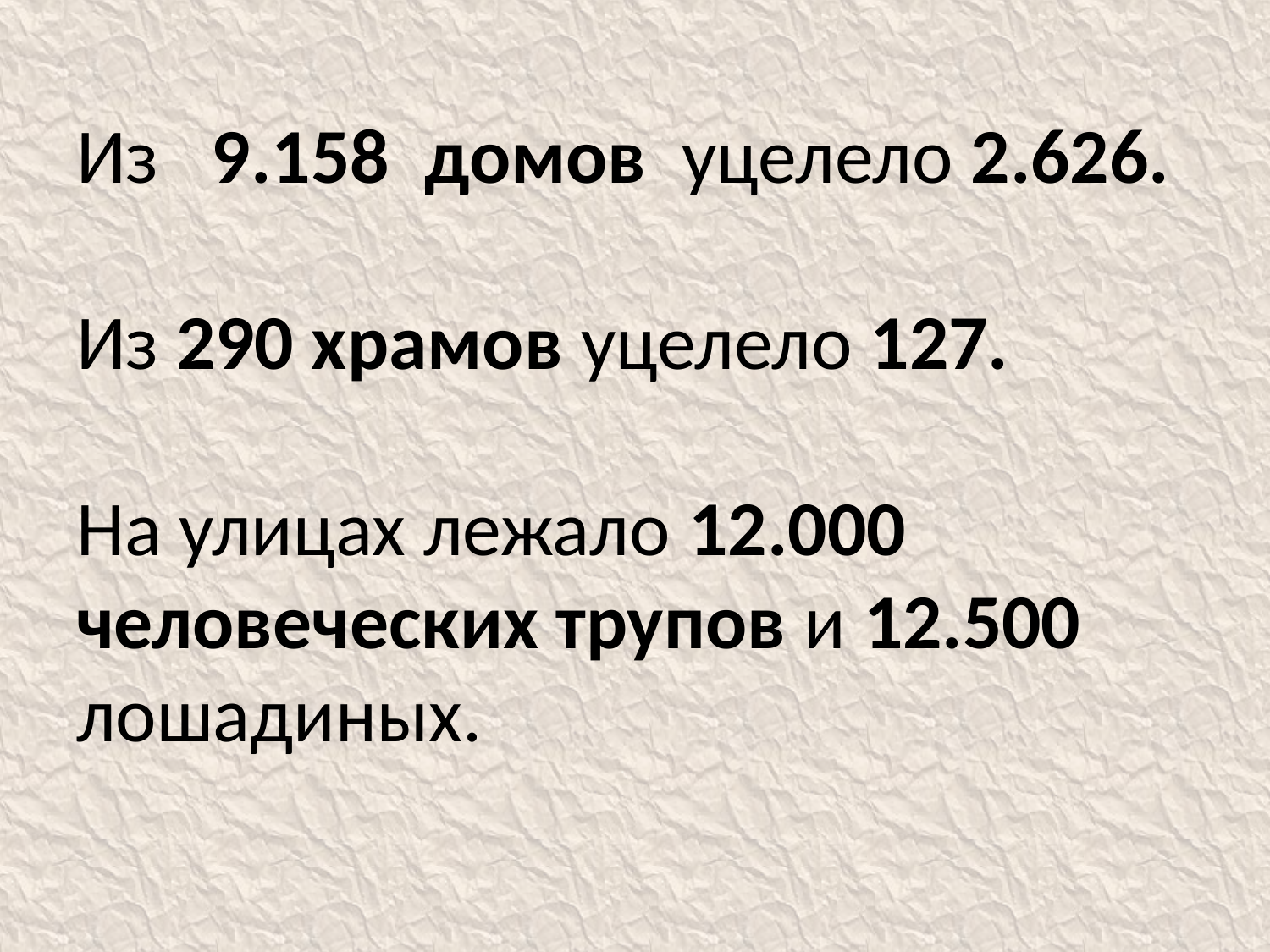

# Из   9.158  домов  уцелело 2.626. Из 290 храмов уцелело 127. На улицах лежало 12.000 человеческих трупов и 12.500 лошадиных.